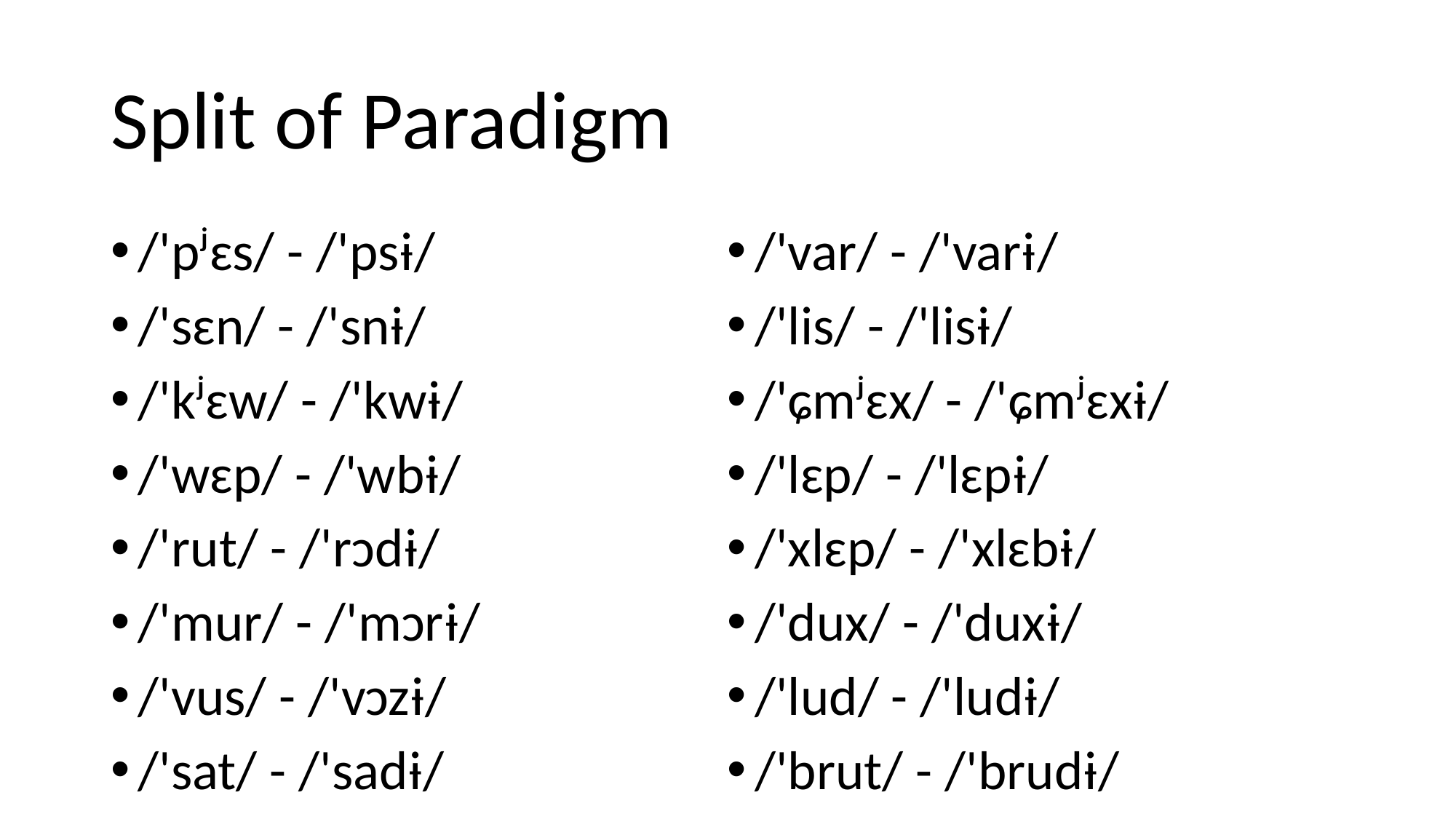

# Split of Paradigm
/'pʲɛs/ - /'psɨ/
/'sɛn/ - /'snɨ/
/'kʲɛw/ - /'kwɨ/
/'wɛp/ - /'wbɨ/
/'rut/ - /'rɔdɨ/
/'mur/ - /'mɔrɨ/
/'vus/ - /'vɔzɨ/
/'sat/ - /'sadɨ/
/'var/ - /'varɨ/
/'lis/ - /'lisɨ/
/'ɕmʲɛx/ - /'ɕmʲɛxɨ/
/'lɛp/ - /'lɛpɨ/
/'xlɛp/ - /'xlɛbɨ/
/'dux/ - /'duxɨ/
/'lud/ - /'ludɨ/
/'brut/ - /'brudɨ/